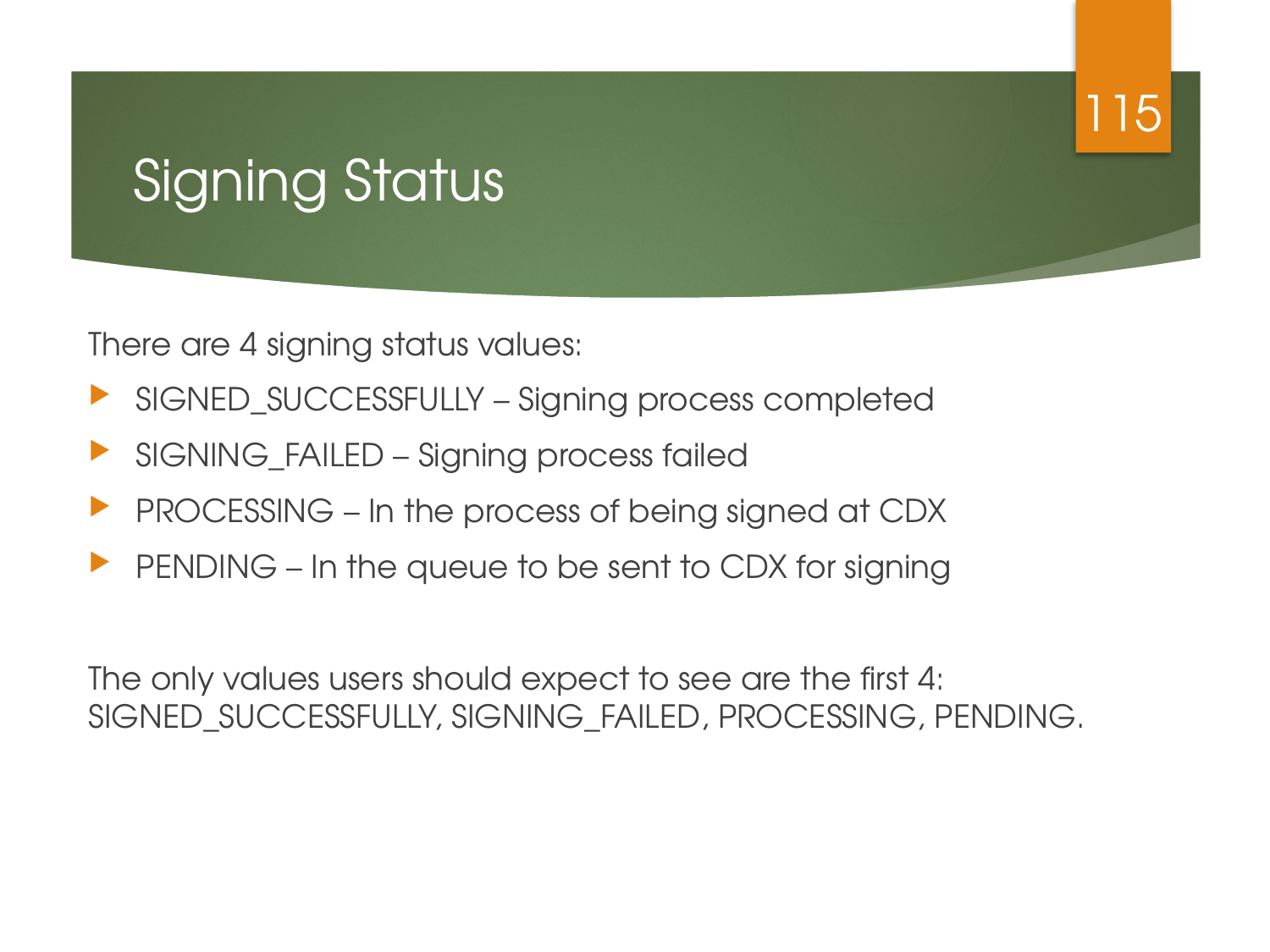

115
# Signing Status
There are 4 signing status values:
SIGNED_SUCCESSFULLY – Signing process completed
SIGNING_FAILED – Signing process failed
PROCESSING – In the process of being signed at CDX
PENDING – In the queue to be sent to CDX for signing

The only values users should expect to see are the first 4: SIGNED_SUCCESSFULLY, SIGNING_FAILED, PROCESSING, PENDING.